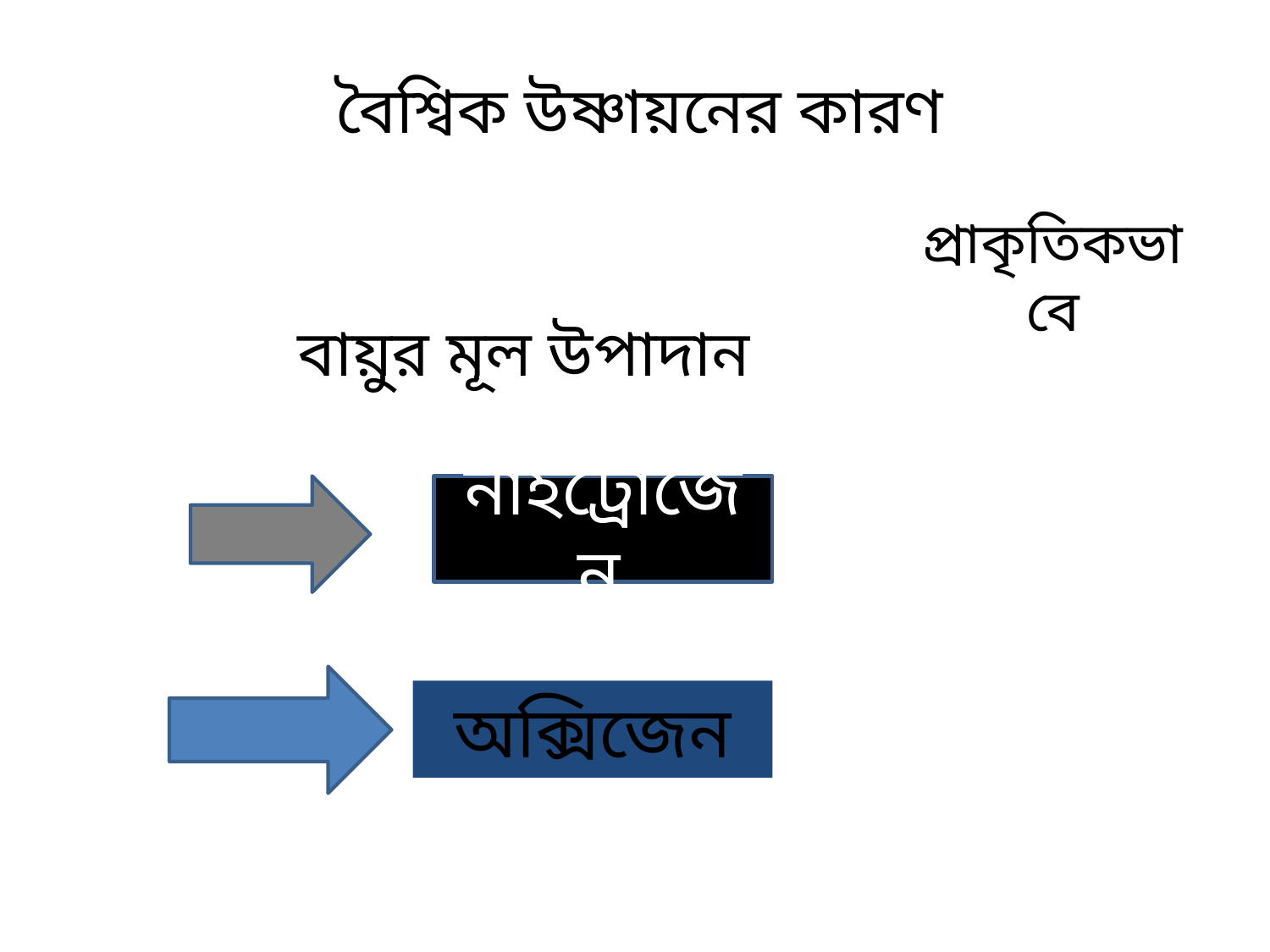

বৈশ্বিক উষ্ণায়নের কারণ
প্রাকৃতিকভাবে
বায়ুর মূল উপাদান

নাইট্রোজেন

অক্সিজেন